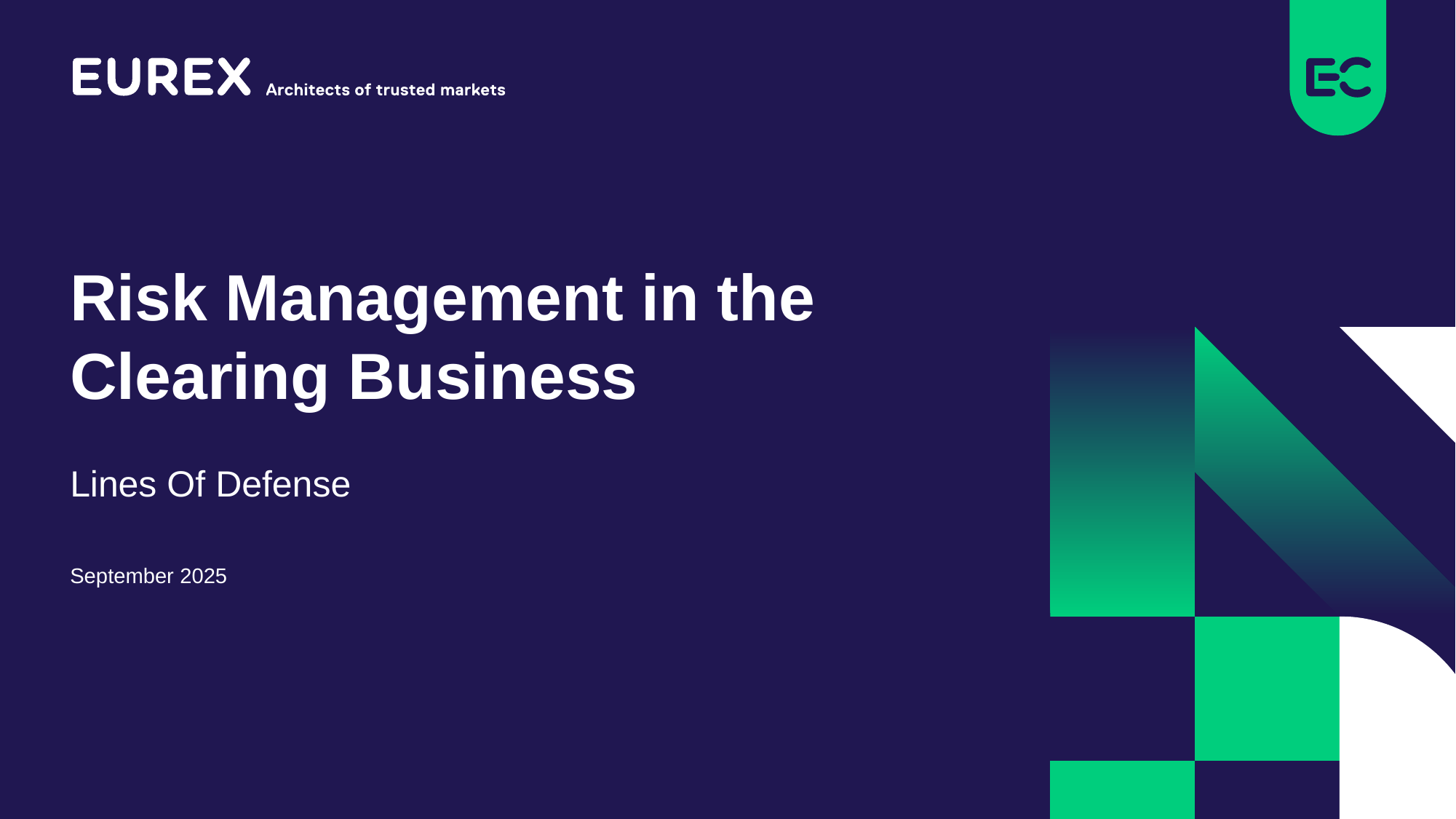

# Risk Management in the Clearing Business
Lines Of Defense

September 2025